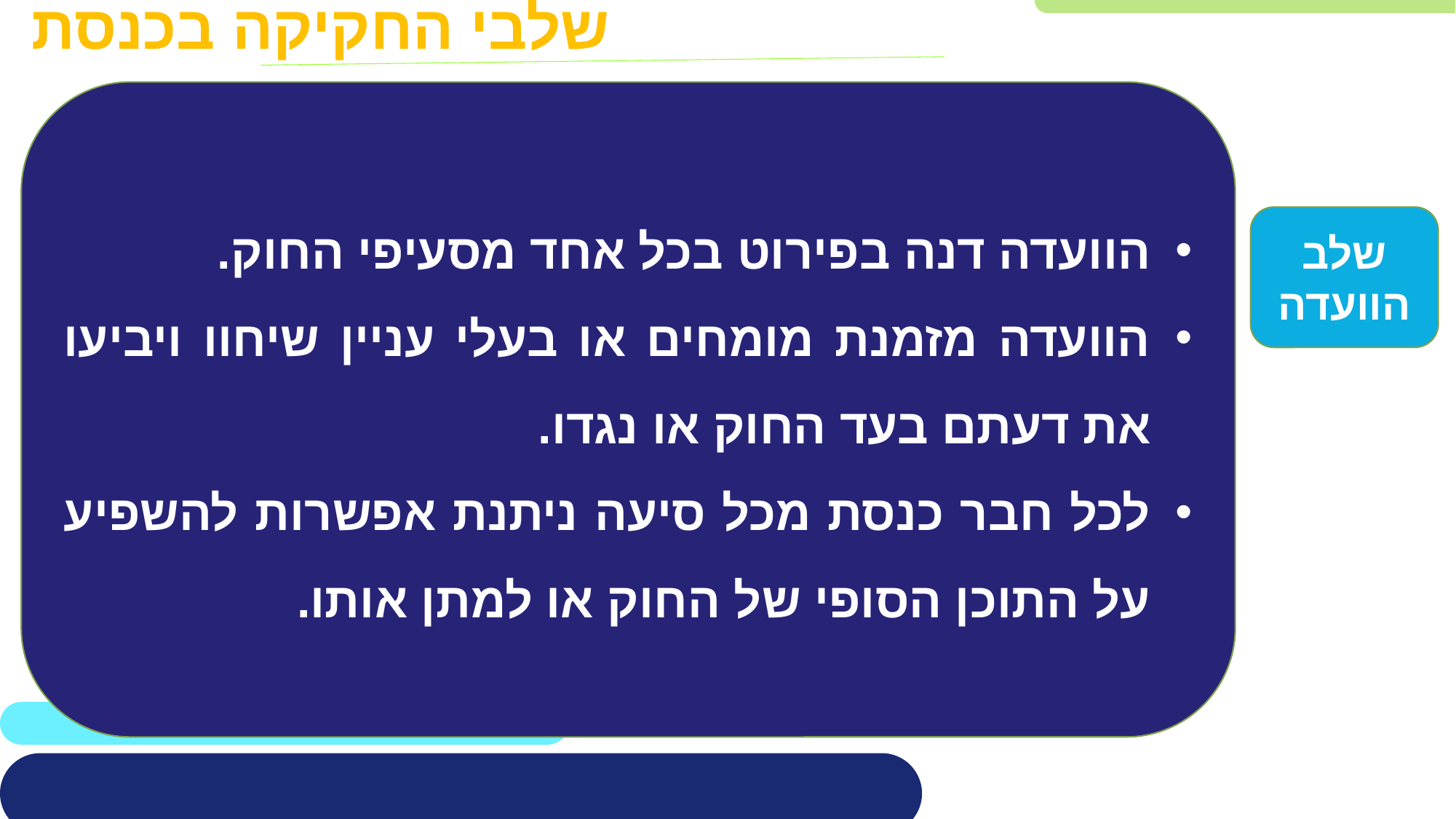

שלבי החקיקה בכנסת

הוועדה דנה בפירוט בכל אחד מסעיפי החוק.
הוועדה מזמנת מומחים או בעלי עניין שיחוו ויביעו את דעתם בעד החוק או נגדו.
לכל חבר כנסת מכל סיעה ניתנת אפשרות להשפיע על התוכן הסופי של החוק או למתן אותו.
שלב הוועדה